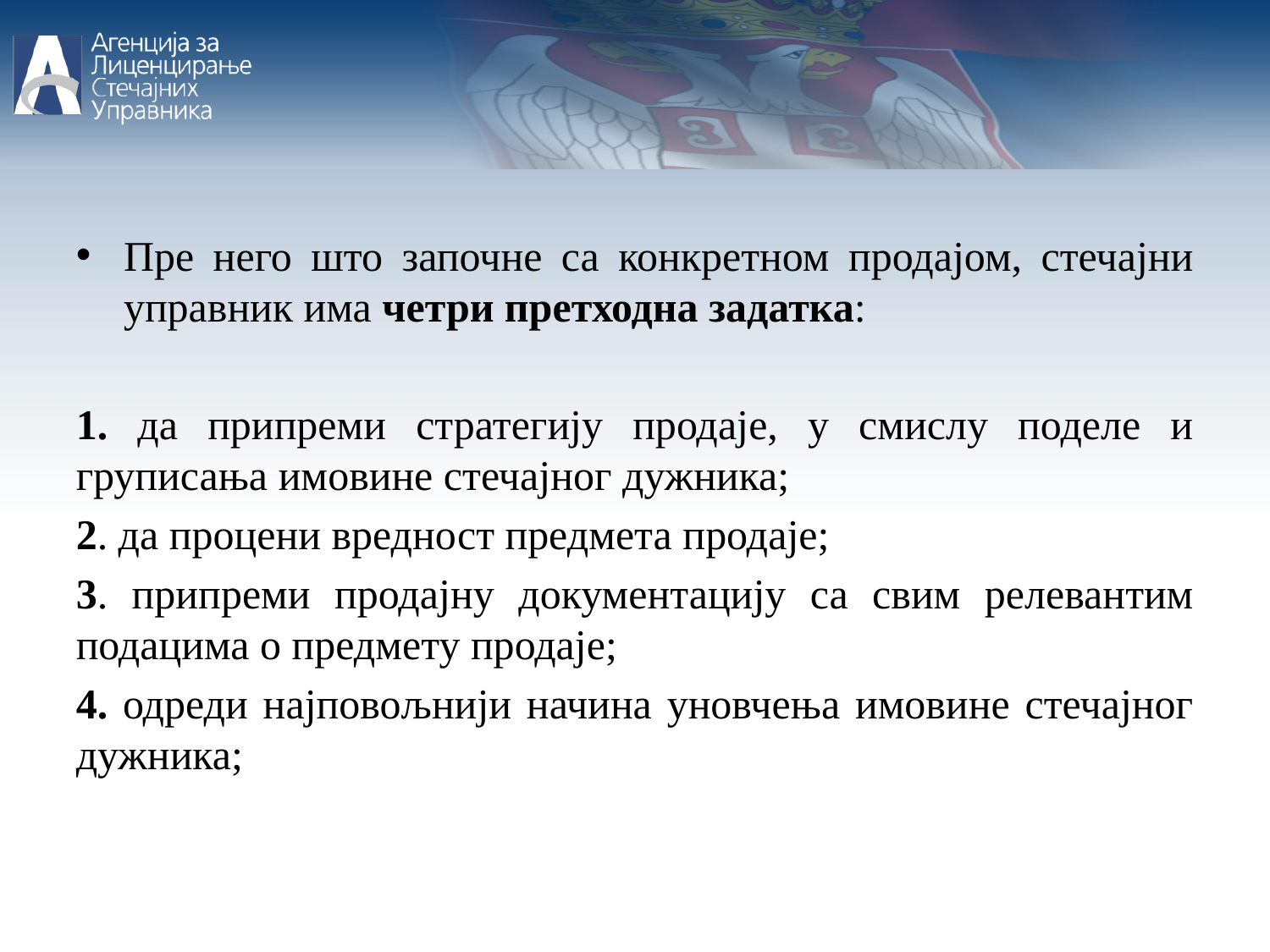

Пре него што започне са конкретном продајом, стечајни управник има четри претходна задатка:

1. да припреми стратегију продаје, у смислу поделе и груписања имовине стечајног дужника;
2. да процени вредност предмета продаје;
3. припреми продајну документацију са свим релевантим подацима о предмету продаје;
4. одреди најповољнији начина уновчења имовине стечајног дужника;